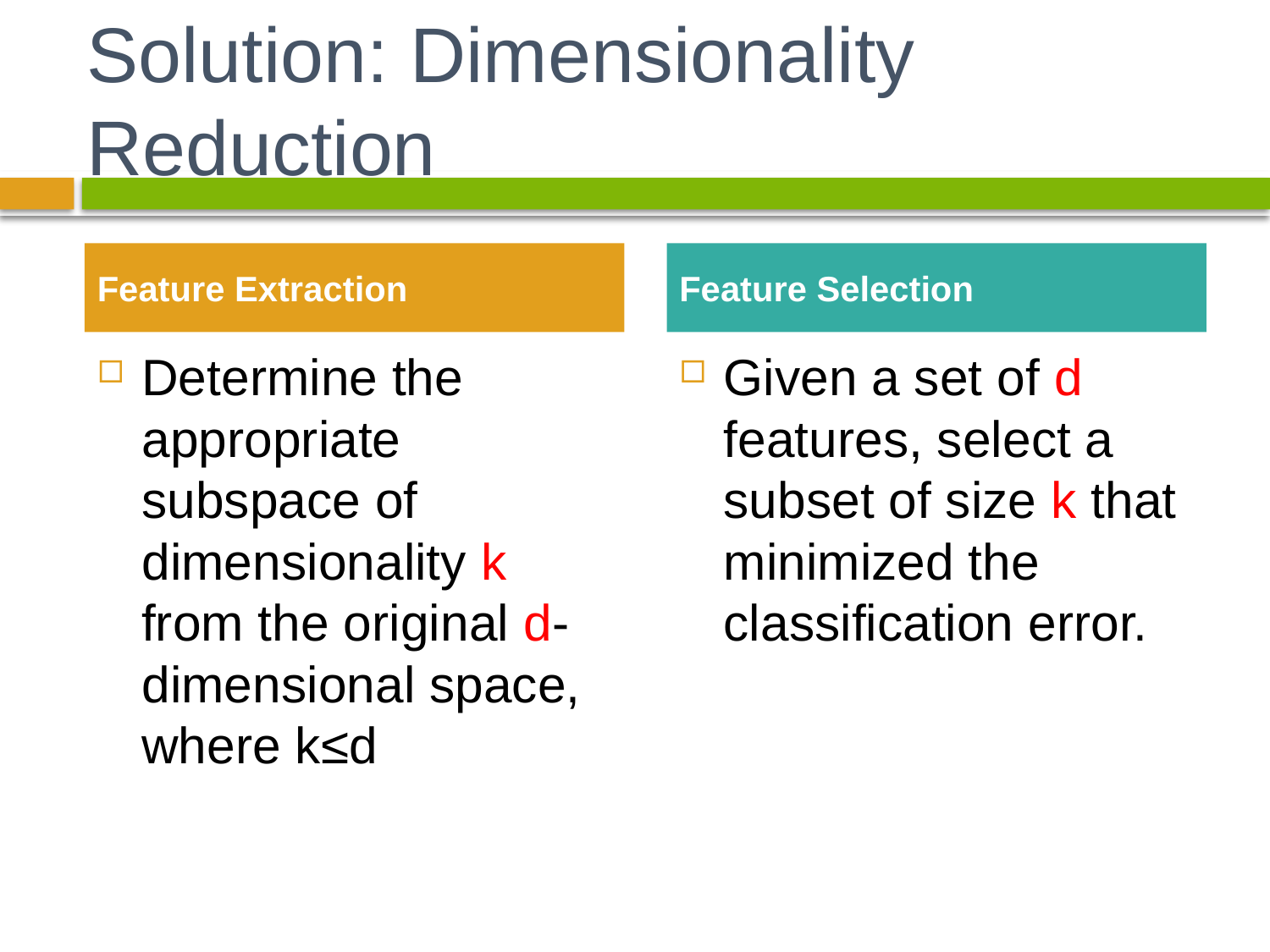

# Solution: Dimensionality Reduction
Feature Extraction
Feature Selection
Determine the appropriate subspace of dimensionality k from the original d-dimensional space, where k≤d
Given a set of d features, select a subset of size k that minimized the classification error.